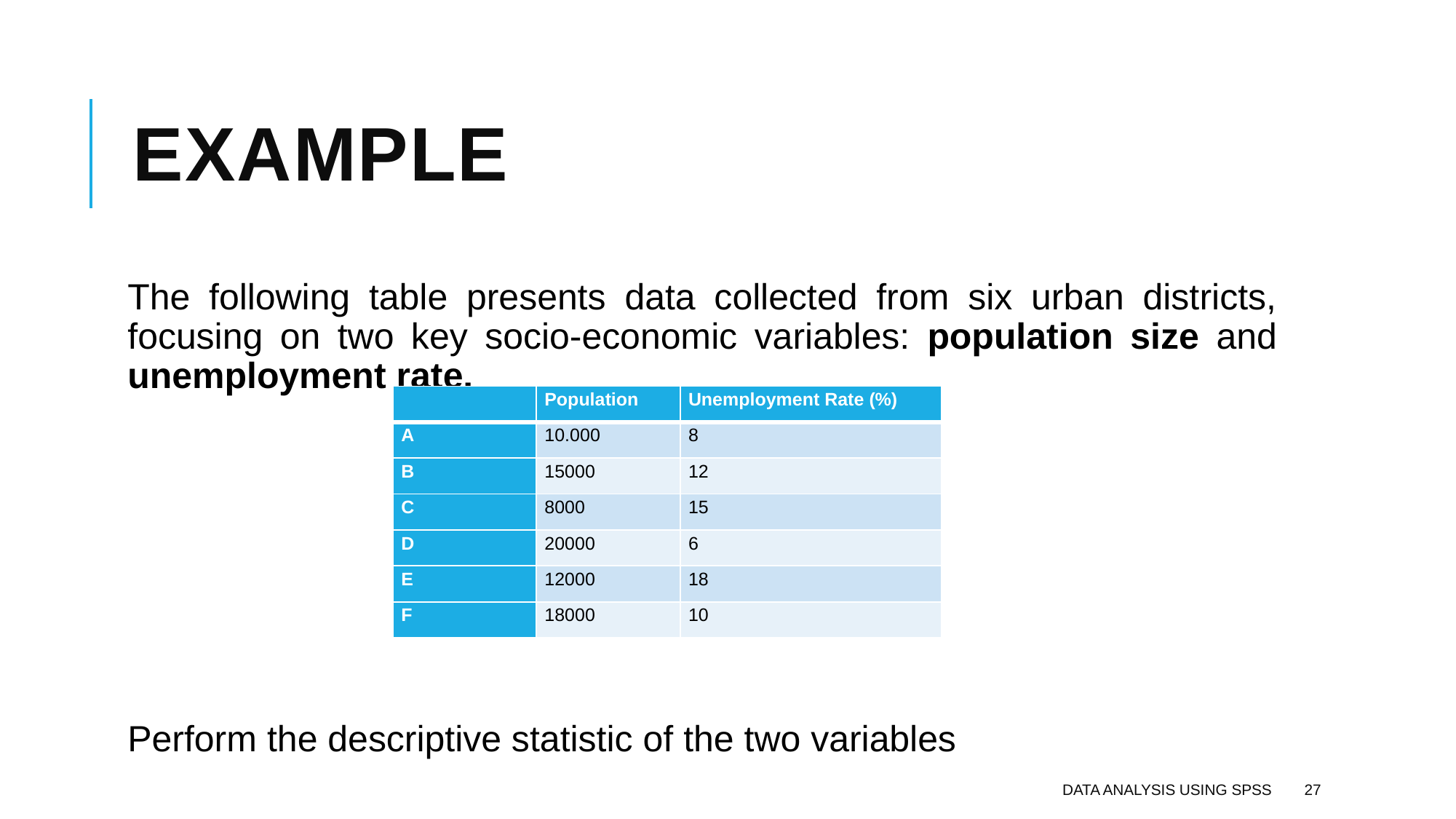

# Example
The following table presents data collected from six urban districts, focusing on two key socio-economic variables: population size and unemployment rate.

Perform the descriptive statistic of the two variables

|  | Population | Unemployment Rate (%) |
| --- | --- | --- |
| A | 10.000 | 8 |
| B | 15000 | 12 |
| C | 8000 | 15 |
| D | 20000 | 6 |
| E | 12000 | 18 |
| F | 18000 | 10 |
Data analysis using SPSS
27